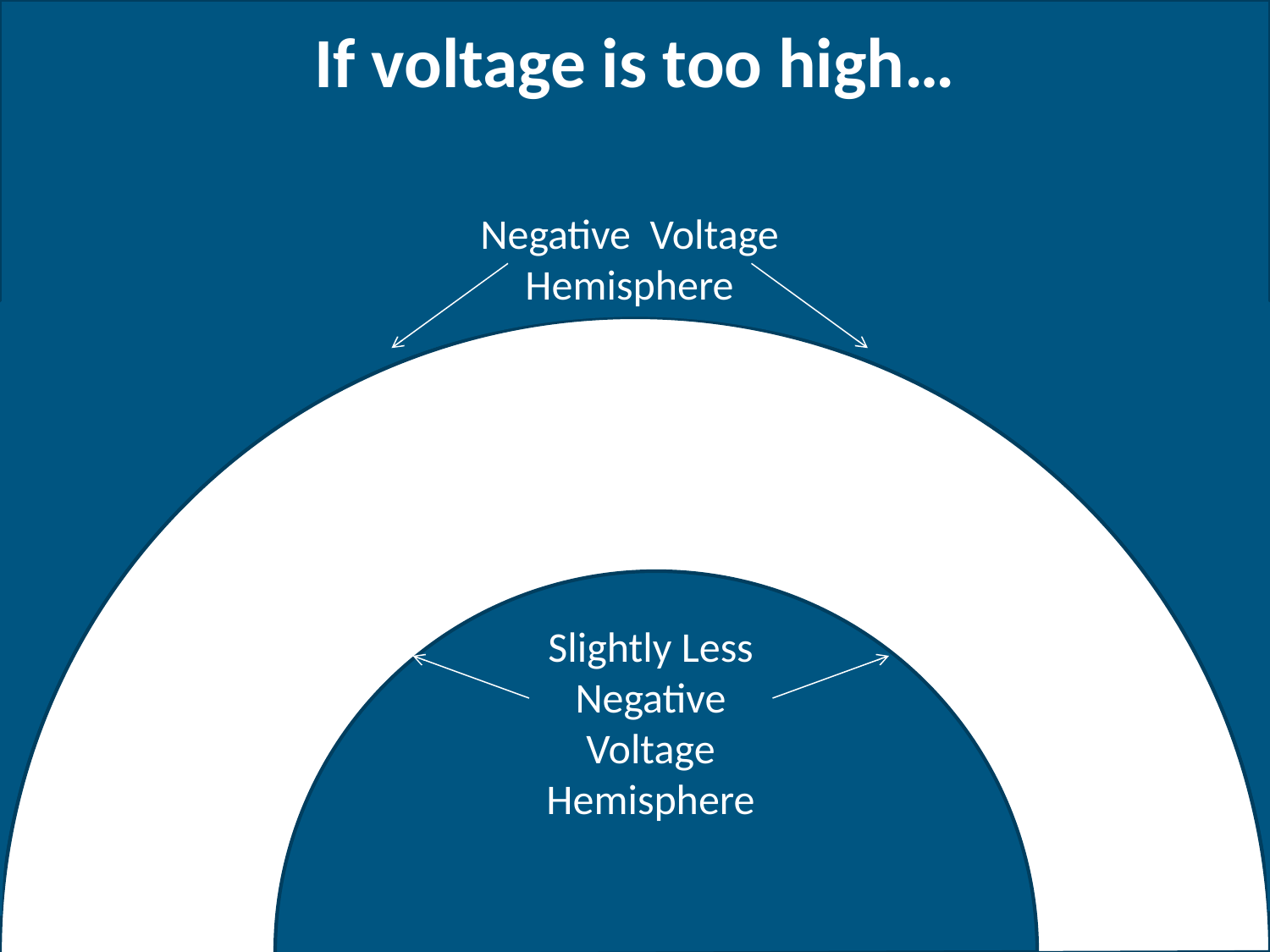

If voltage is too high…

Negative  Voltage Hemisphere
Negative  Voltage Hemisphere

Positive  Voltage Hemisphere
Slightly Less Negative Voltage Hemisphere